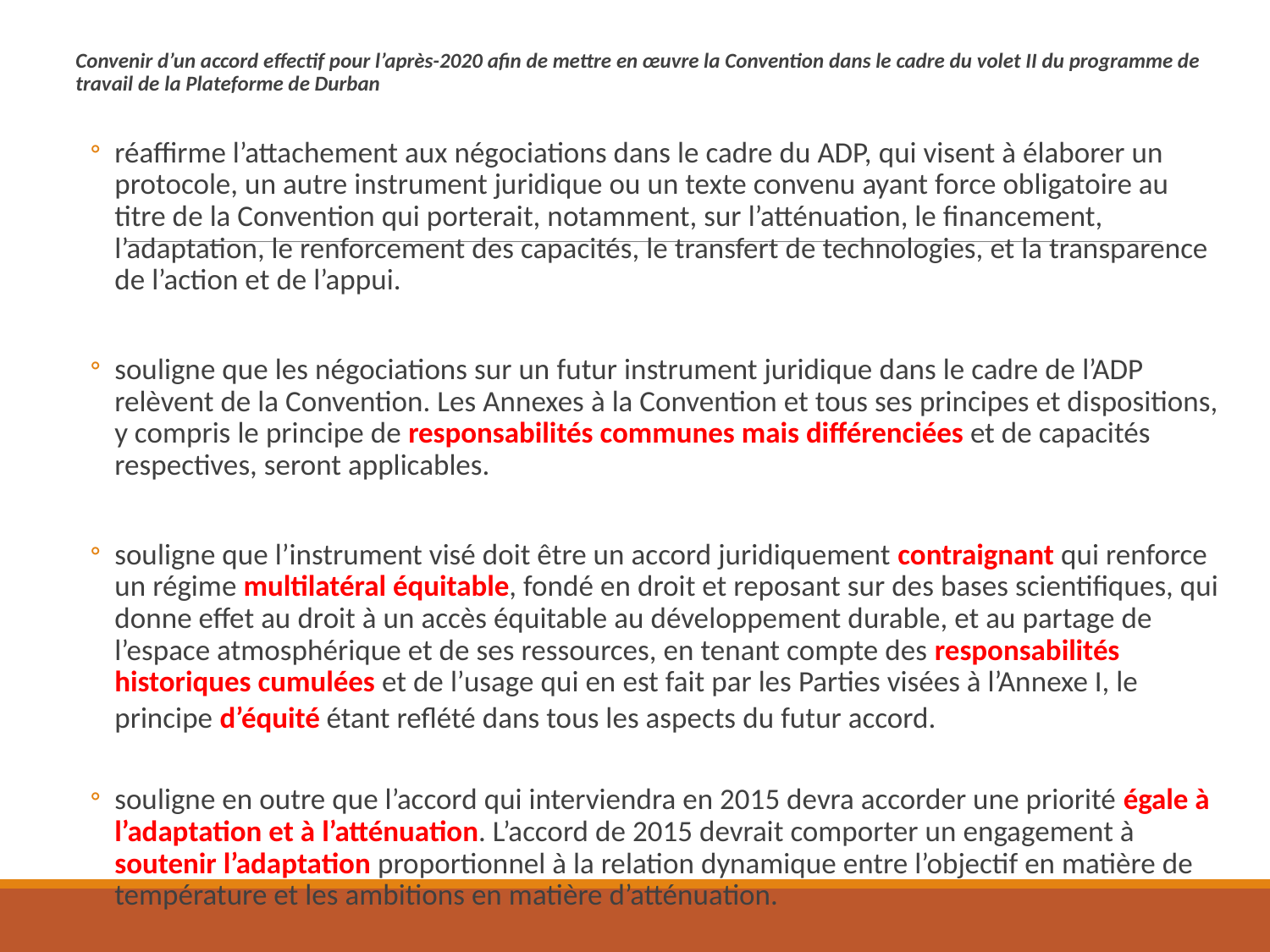

Convenir d’un accord effectif pour l’après-2020 afin de mettre en œuvre la Convention dans le cadre du volet II du programme de travail de la Plateforme de Durban

réaffirme l’attachement aux négociations dans le cadre du ADP, qui visent à élaborer un protocole, un autre instrument juridique ou un texte convenu ayant force obligatoire au titre de la Convention qui porterait, notamment, sur l’atténuation, le financement, l’adaptation, le renforcement des capacités, le transfert de technologies, et la transparence de l’action et de l’appui.

souligne que les négociations sur un futur instrument juridique dans le cadre de l’ADP relèvent de la Convention. Les Annexes à la Convention et tous ses principes et dispositions, y compris le principe de responsabilités communes mais différenciées et de capacités respectives, seront applicables.

souligne que l’instrument visé doit être un accord juridiquement contraignant qui renforce un régime multilatéral équitable, fondé en droit et reposant sur des bases scientifiques, qui donne effet au droit à un accès équitable au développement durable, et au partage de l’espace atmosphérique et de ses ressources, en tenant compte des responsabilités historiques cumulées et de l’usage qui en est fait par les Parties visées à l’Annexe I, le principe d’équité étant reflété dans tous les aspects du futur accord.

souligne en outre que l’accord qui interviendra en 2015 devra accorder une priorité égale à l’adaptation et à l’atténuation. L’accord de 2015 devrait comporter un engagement à soutenir l’adaptation proportionnel à la relation dynamique entre l’objectif en matière de température et les ambitions en matière d’atténuation.